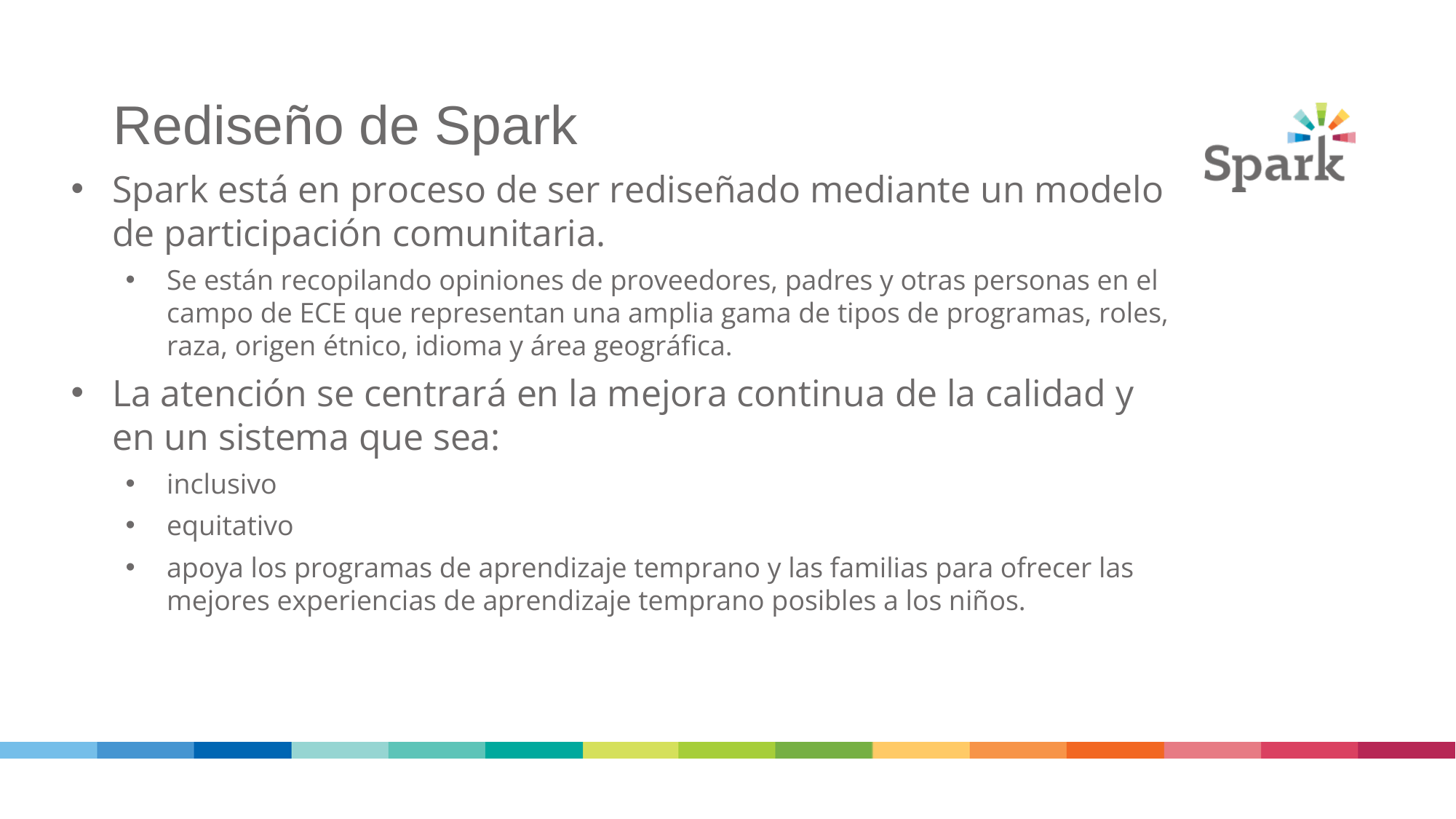

# Rediseño de Spark
Spark está en proceso de ser rediseñado mediante un modelo de participación comunitaria.
Se están recopilando opiniones de proveedores, padres y otras personas en el campo de ECE que representan una amplia gama de tipos de programas, roles, raza, origen étnico, idioma y área geográfica.
La atención se centrará en la mejora continua de la calidad y en un sistema que sea:
inclusivo
equitativo
apoya los programas de aprendizaje temprano y las familias para ofrecer las mejores experiencias de aprendizaje temprano posibles a los niños.